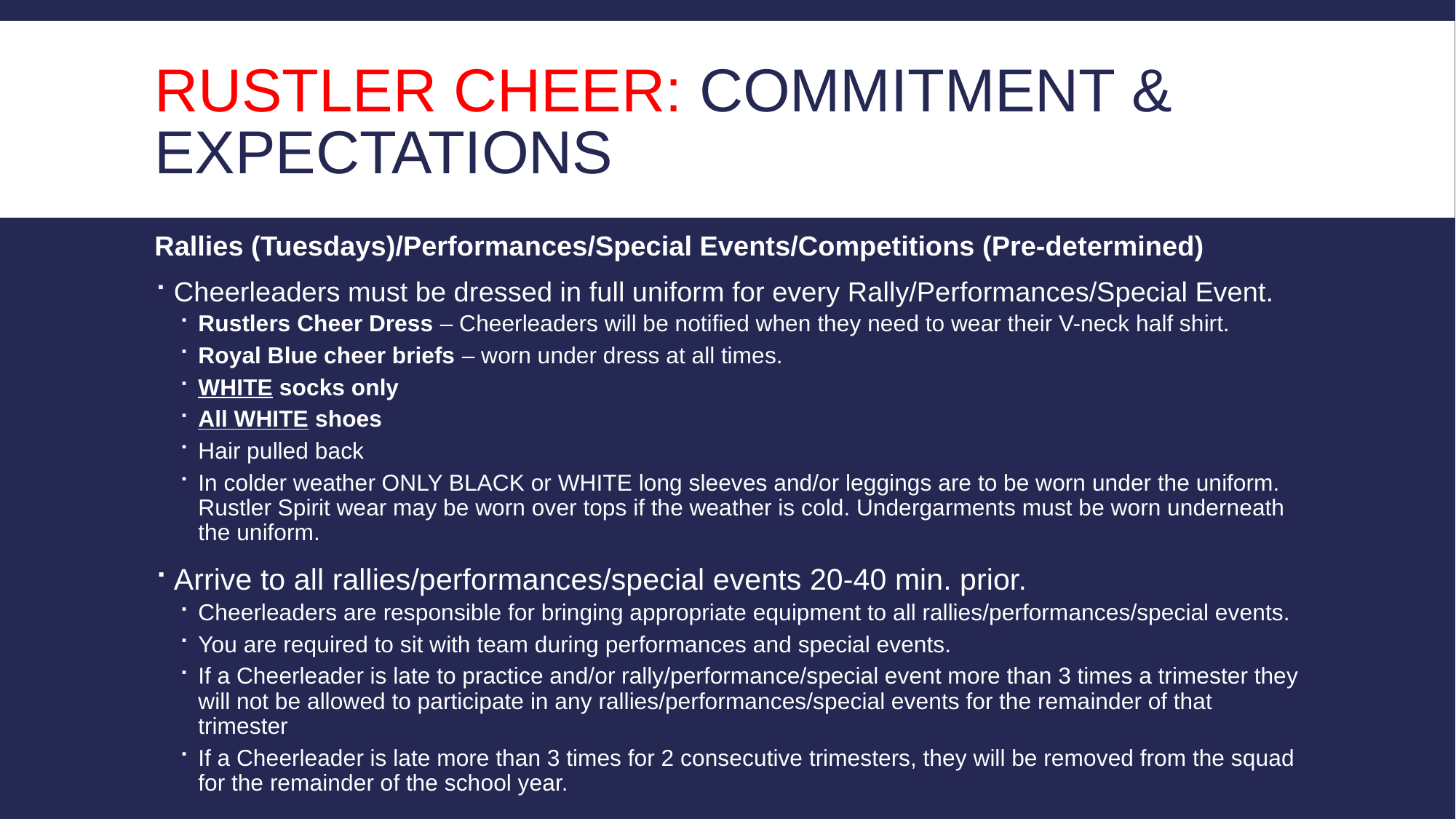

# Rustler cheer: Commitment & expectations
Rallies (Tuesdays)/Performances/Special Events/Competitions (Pre-determined)
Cheerleaders must be dressed in full uniform for every Rally/Performances/Special Event.
Rustlers Cheer Dress – Cheerleaders will be notified when they need to wear their V-neck half shirt.
Royal Blue cheer briefs – worn under dress at all times.
WHITE socks only
All WHITE shoes
Hair pulled back
In colder weather ONLY BLACK or WHITE long sleeves and/or leggings are to be worn under the uniform. Rustler Spirit wear may be worn over tops if the weather is cold. Undergarments must be worn underneath the uniform.
Arrive to all rallies/performances/special events 20-40 min. prior.
Cheerleaders are responsible for bringing appropriate equipment to all rallies/performances/special events.
You are required to sit with team during performances and special events.
If a Cheerleader is late to practice and/or rally/performance/special event more than 3 times a trimester they will not be allowed to participate in any rallies/performances/special events for the remainder of that trimester
If a Cheerleader is late more than 3 times for 2 consecutive trimesters, they will be removed from the squad for the remainder of the school year.